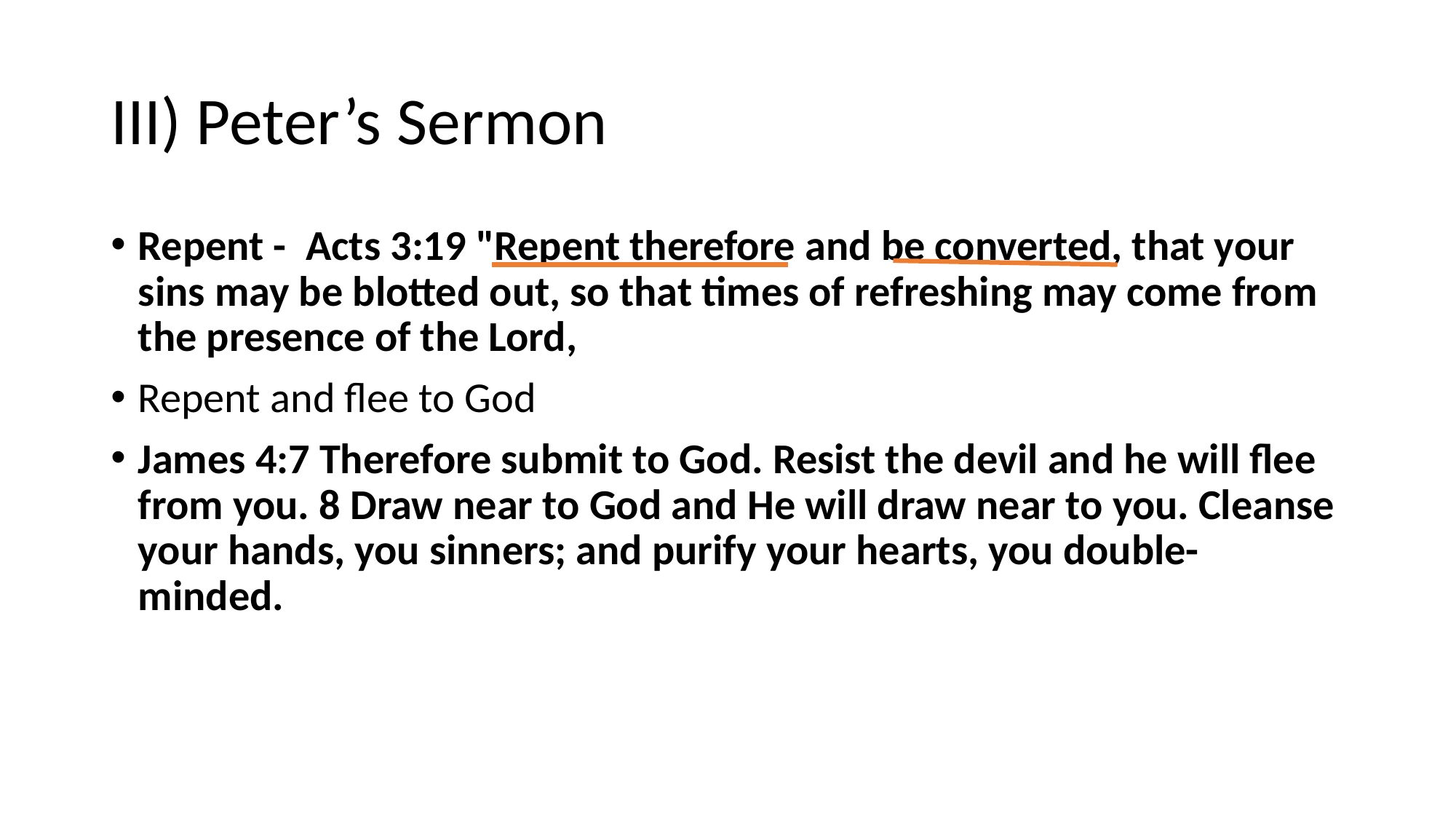

# III) Peter’s Sermon
Repent -  Acts 3:19 "Repent therefore and be converted, that your sins may be blotted out, so that times of refreshing may come from the presence of the Lord,
Repent and flee to God
James 4:7 Therefore submit to God. Resist the devil and he will flee from you. 8 Draw near to God and He will draw near to you. Cleanse your hands, you sinners; and purify your hearts, you double-minded.